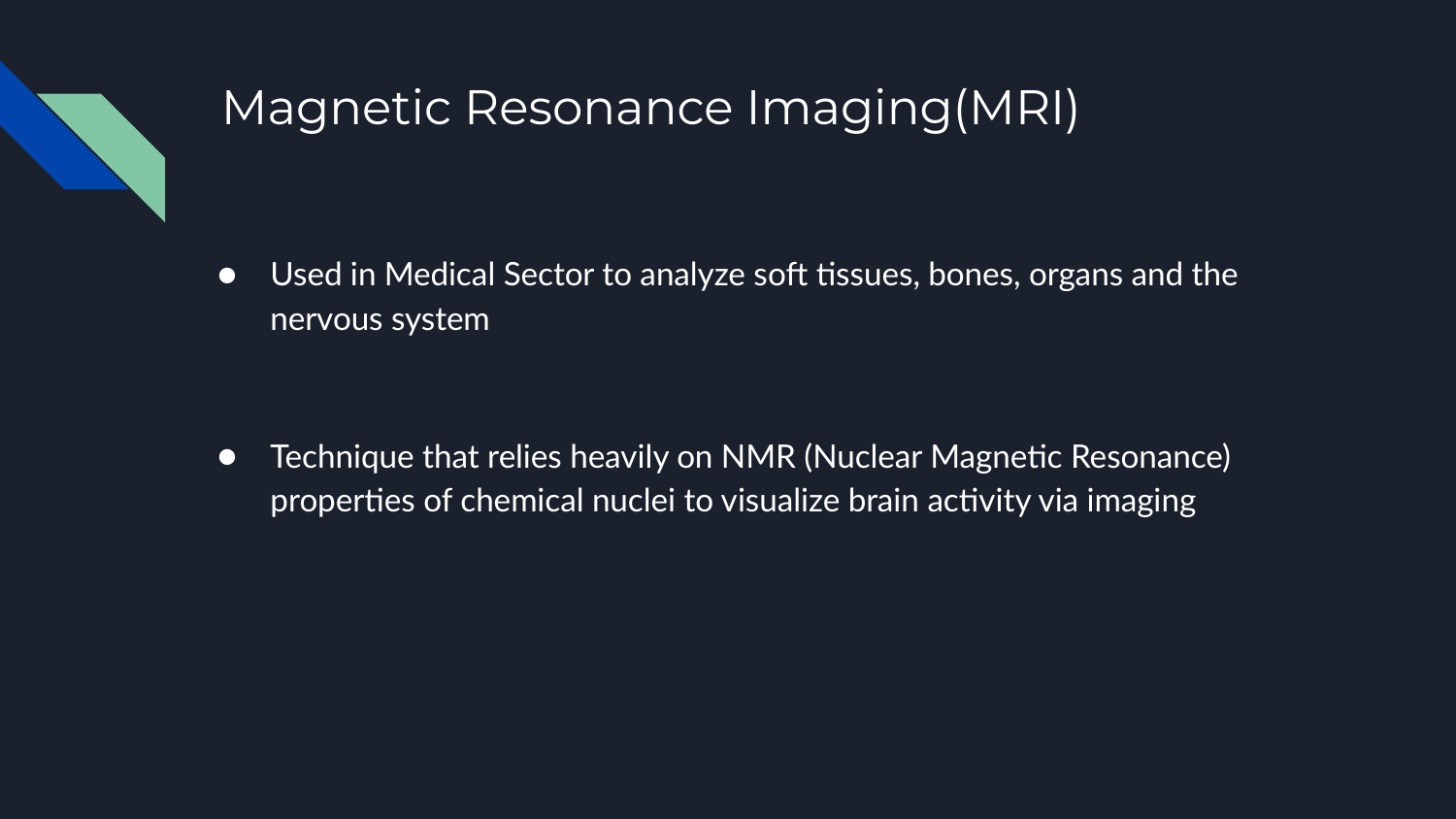

# Magnetic Resonance Imaging(MRI)

Used in Medical Sector to analyze soft tissues, bones, organs and the nervous system

Technique that relies heavily on NMR (Nuclear Magnetic Resonance) properties of chemical nuclei to visualize brain activity via imaging